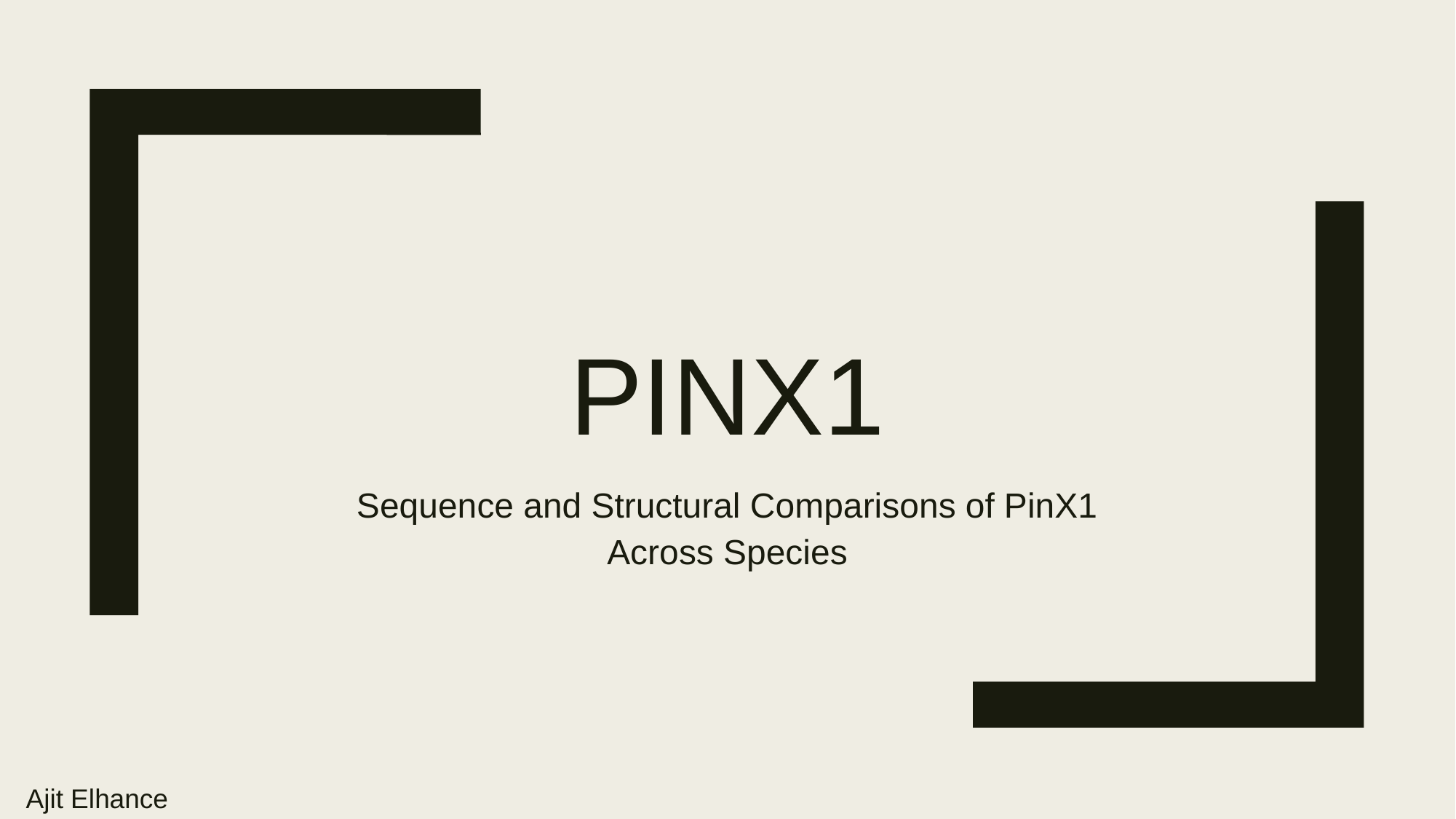

# Pinx1
Sequence and Structural Comparisons of PinX1 Across Species
Ajit Elhance